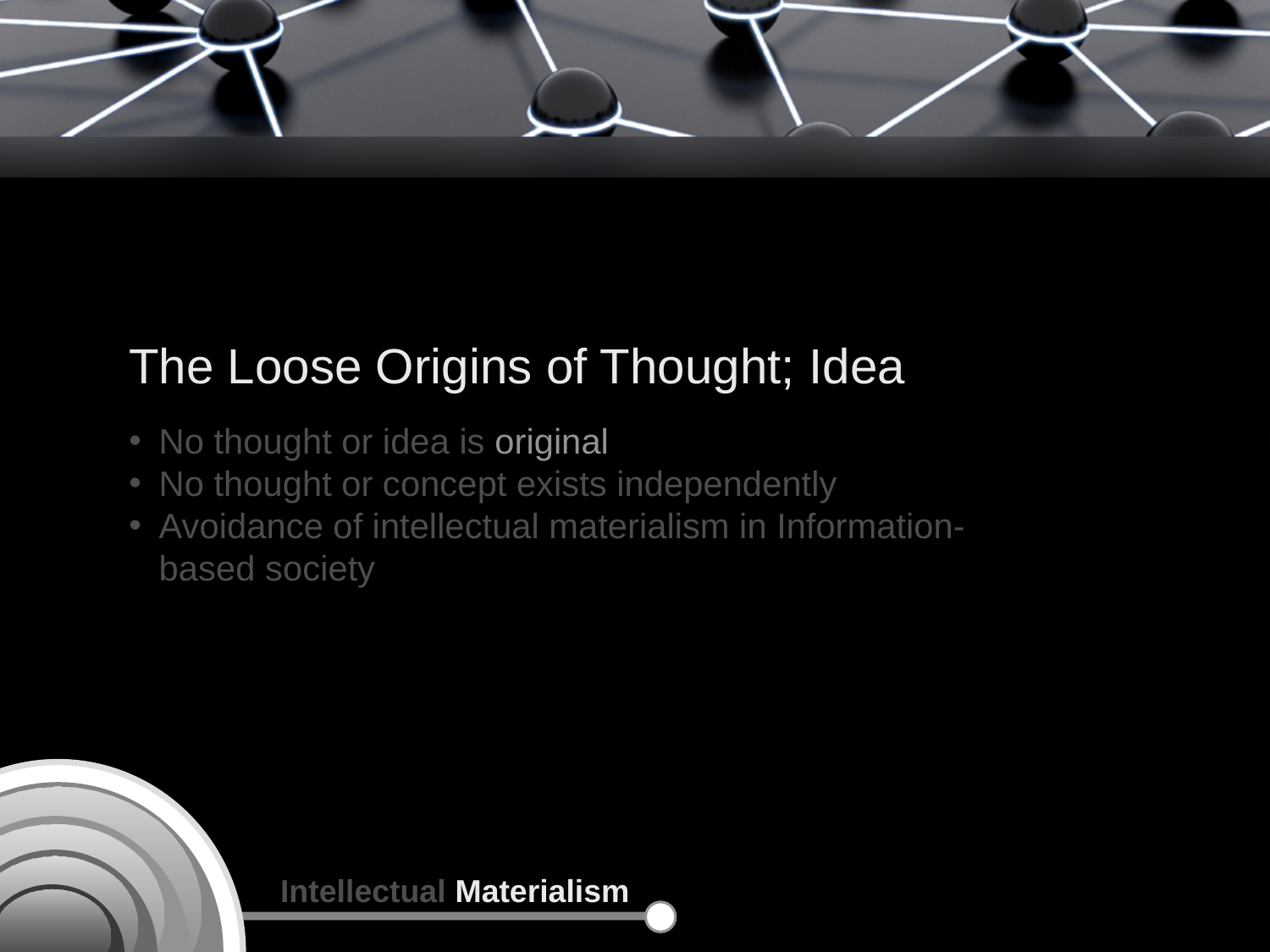

The Loose Origins of Thought; Idea
No thought or idea is original
No thought or concept exists independently
Avoidance of intellectual materialism in Information-based society

Intellectual Materialism

3